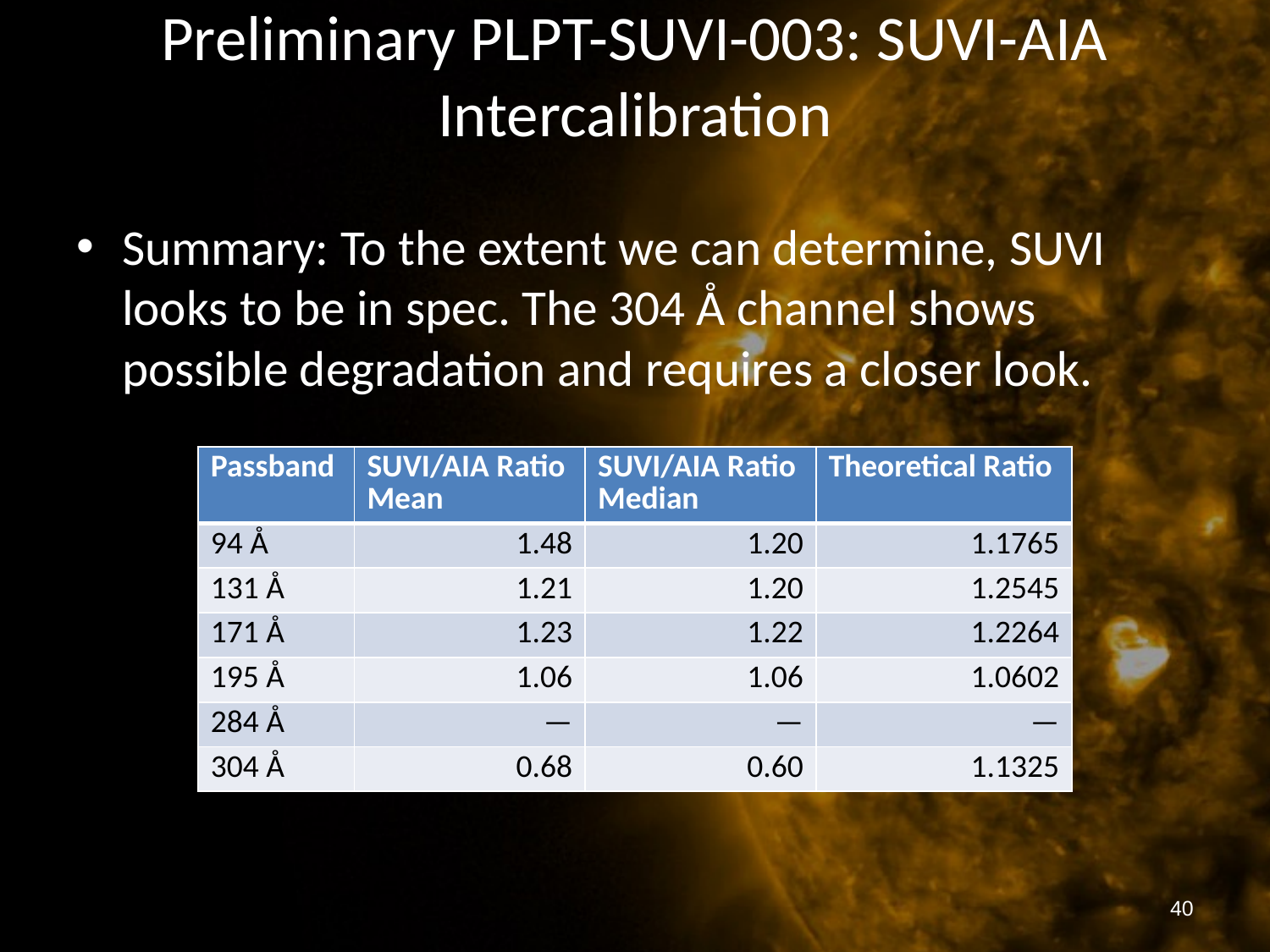

# Preliminary PLPT-SUVI-003: SUVI-AIA Intercalibration
Summary: To the extent we can determine, SUVI looks to be in spec. The 304 Å channel shows possible degradation and requires a closer look.
| Passband | SUVI/AIA Ratio Mean | SUVI/AIA Ratio Median | Theoretical Ratio |
| --- | --- | --- | --- |
| 94 Å | 1.48 | 1.20 | 1.1765 |
| 131 Å | 1.21 | 1.20 | 1.2545 |
| 171 Å | 1.23 | 1.22 | 1.2264 |
| 195 Å | 1.06 | 1.06 | 1.0602 |
| 284 Å | — | — | — |
| 304 Å | 0.68 | 0.60 | 1.1325 |
40